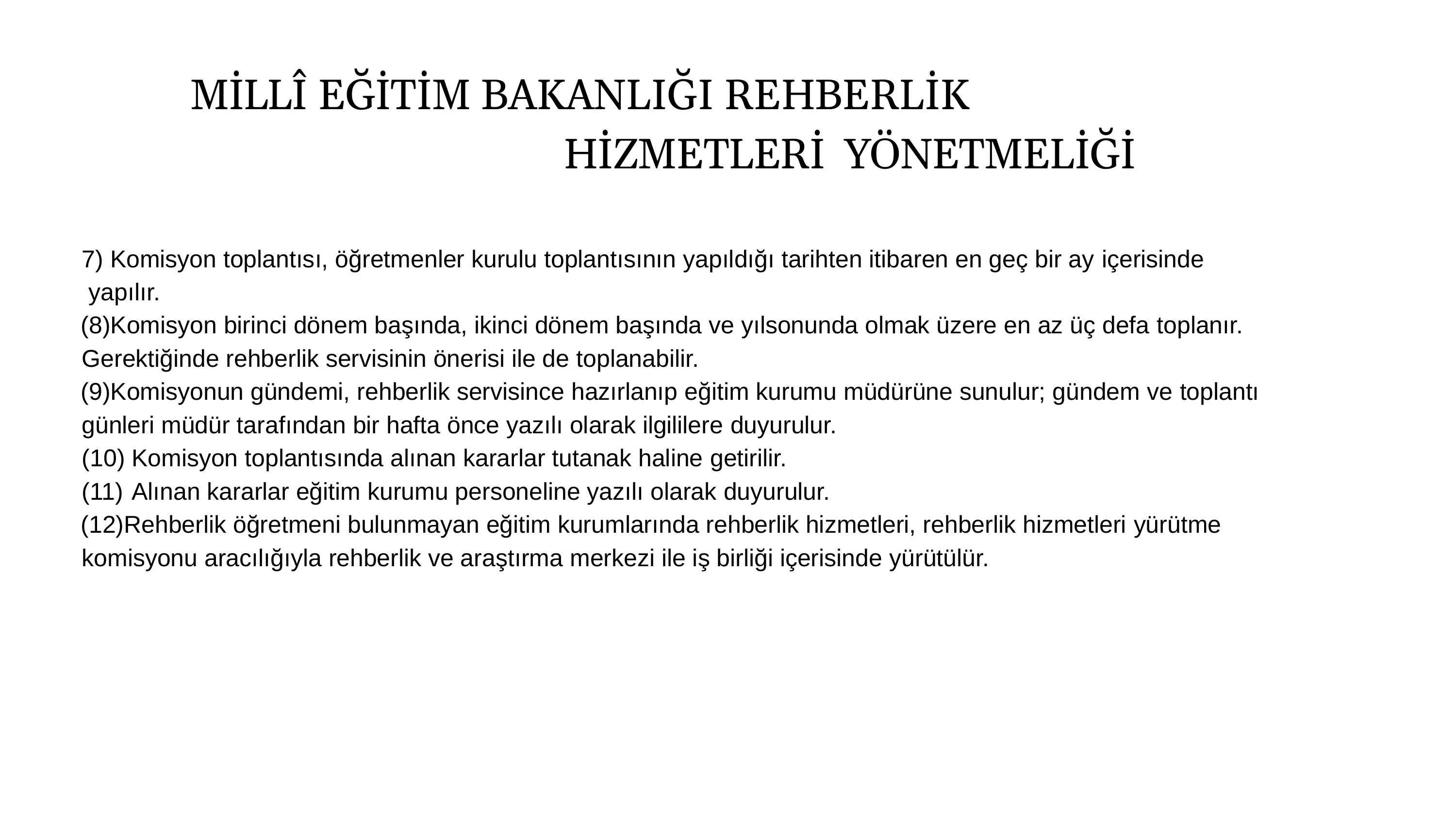

# MİLLÎ EĞİTİM BAKANLIĞI REHBERLİK HİZMETLERİ  YÖNETMELİĞİ
7) Komisyon toplantısı, öğretmenler kurulu toplantısının yapıldığı tarihten itibaren en geç bir ay içerisinde  yapılır.
Komisyon birinci dönem başında, ikinci dönem başında ve yılsonunda olmak üzere en az üç defa toplanır.  Gerektiğinde rehberlik servisinin önerisi ile de toplanabilir.
Komisyonun gündemi, rehberlik servisince hazırlanıp eğitim kurumu müdürüne sunulur; gündem ve toplantı  günleri müdür tarafından bir hafta önce yazılı olarak ilgililere duyurulur.
Komisyon toplantısında alınan kararlar tutanak haline getirilir.
Alınan kararlar eğitim kurumu personeline yazılı olarak duyurulur.
Rehberlik öğretmeni bulunmayan eğitim kurumlarında rehberlik hizmetleri, rehberlik hizmetleri yürütme  komisyonu aracılığıyla rehberlik ve araştırma merkezi ile iş birliği içerisinde yürütülür.